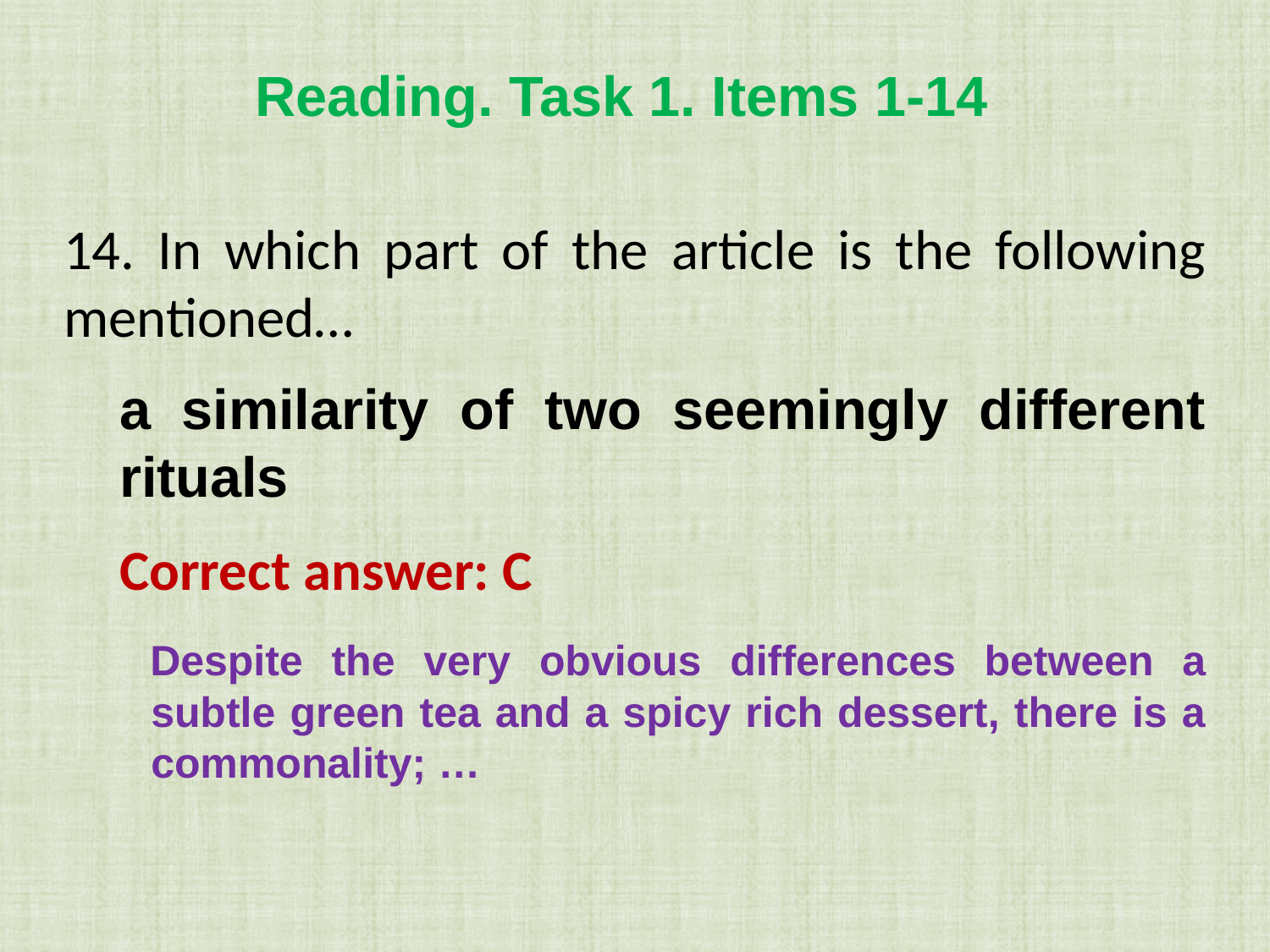

Reading. Task 1. Items 1-14

14. In which part of the article is the following mentioned…
a similarity of two seemingly different rituals
Correct answer: C
 Despite the very obvious differences between a subtle green tea and a spicy rich dessert, there is a commonality; …